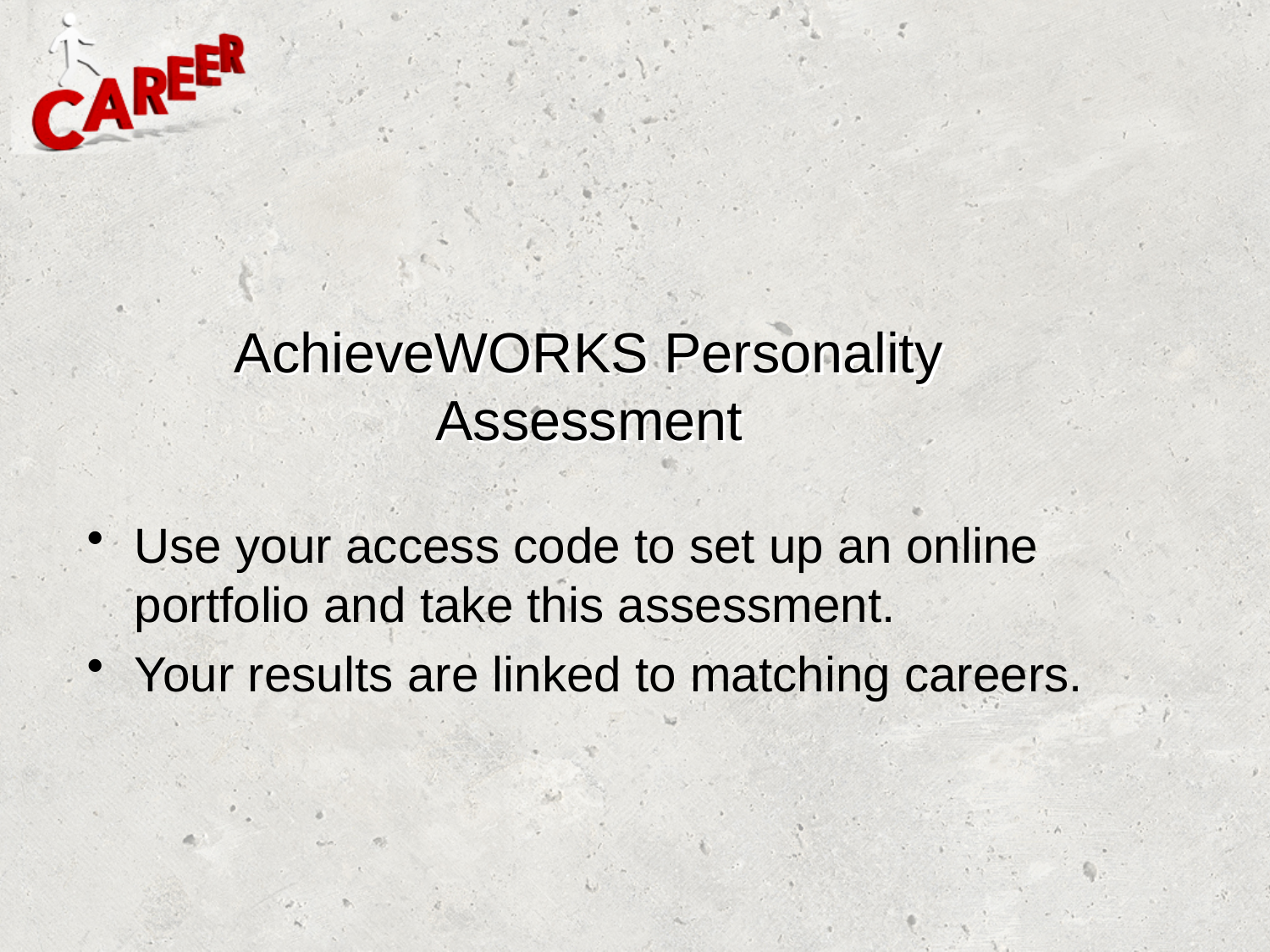

# AchieveWORKS Personality Assessment
Use your access code to set up an online portfolio and take this assessment.
Your results are linked to matching careers.